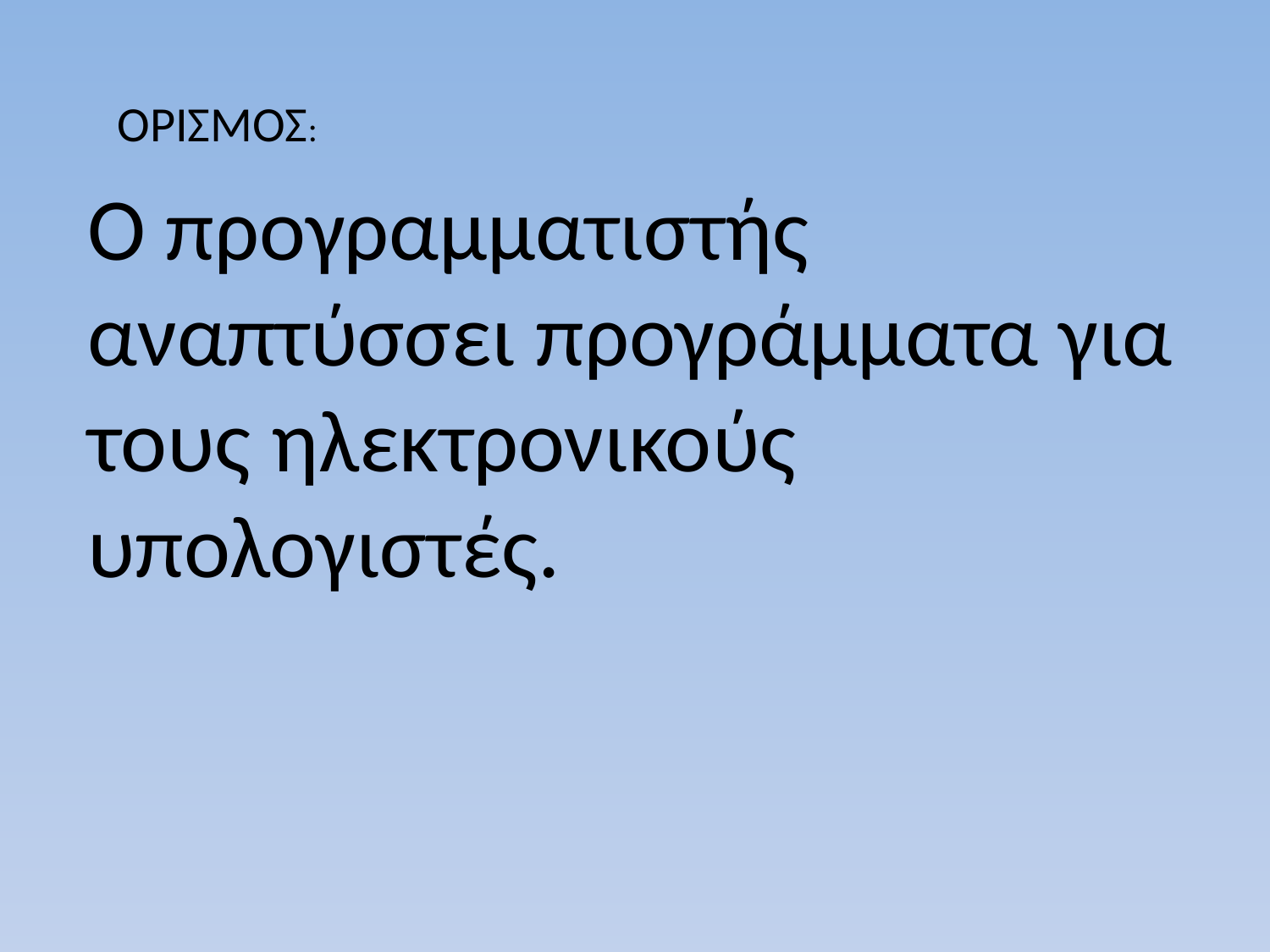

ΟΡΙΣΜΟΣ:

Ο προγραμματιστής αναπτύσσει προγράμματα για τους ηλεκτρονικούς υπολογιστές.